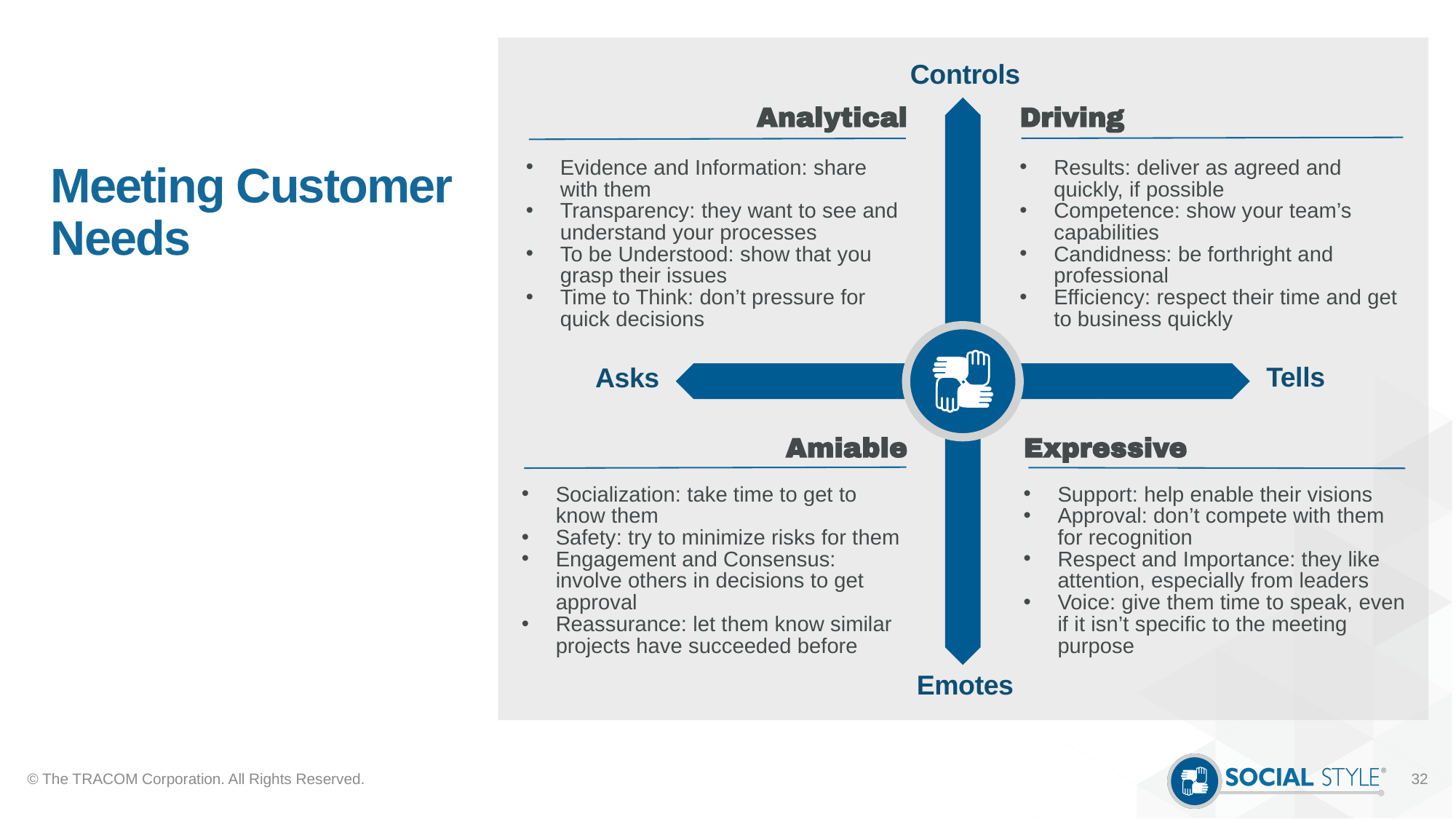

Controls

Driving
Results: deliver as agreed and quickly, if possible
Competence: show your team’s capabilities
Candidness: be forthright and professional
Efficiency: respect their time and get to business quickly
Analytical
Evidence and Information: share with them
Transparency: they want to see and understand your processes
To be Understood: show that you grasp their issues
Time to Think: don’t pressure for quick decisions

# Meeting Customer Needs
Tells
Asks
Amiable

Socialization: take time to get to know them
Safety: try to minimize risks for them
Engagement and Consensus: involve others in decisions to get approval
Reassurance: let them know similar projects have succeeded before

Expressive

Support: help enable their visions
Approval: don’t compete with them for recognition
Respect and Importance: they like attention, especially from leaders
Voice: give them time to speak, even if it isn’t specific to the meeting purpose
Emotes
© The TRACOM Corporation. All Rights Reserved.
32